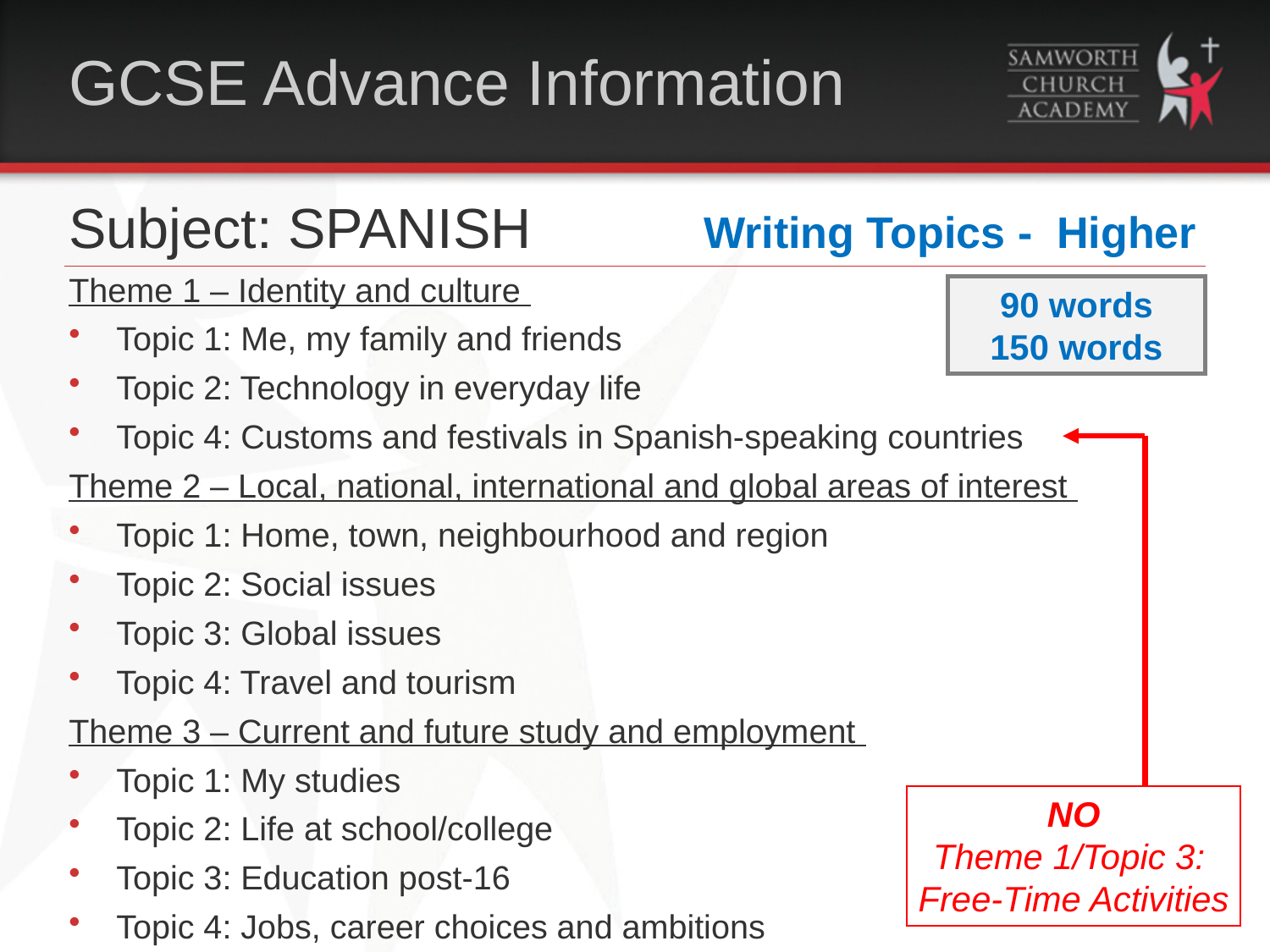

# GCSE Advance Information
Subject: SPANISH		Writing Topics -  Higher
Theme 1 – Identity and culture
Topic 1: Me, my family and friends
Topic 2: Technology in everyday life
Topic 4: Customs and festivals in Spanish-speaking countries
Theme 2 – Local, national, international and global areas of interest
Topic 1: Home, town, neighbourhood and region
Topic 2: Social issues
Topic 3: Global issues
Topic 4: Travel and tourism
Theme 3 – Current and future study and employment
Topic 1: My studies
Topic 2: Life at school/college
Topic 3: Education post-16
Topic 4: Jobs, career choices and ambitions
90 words
150 words
NO
Theme 1/Topic 3:
Free-Time Activities